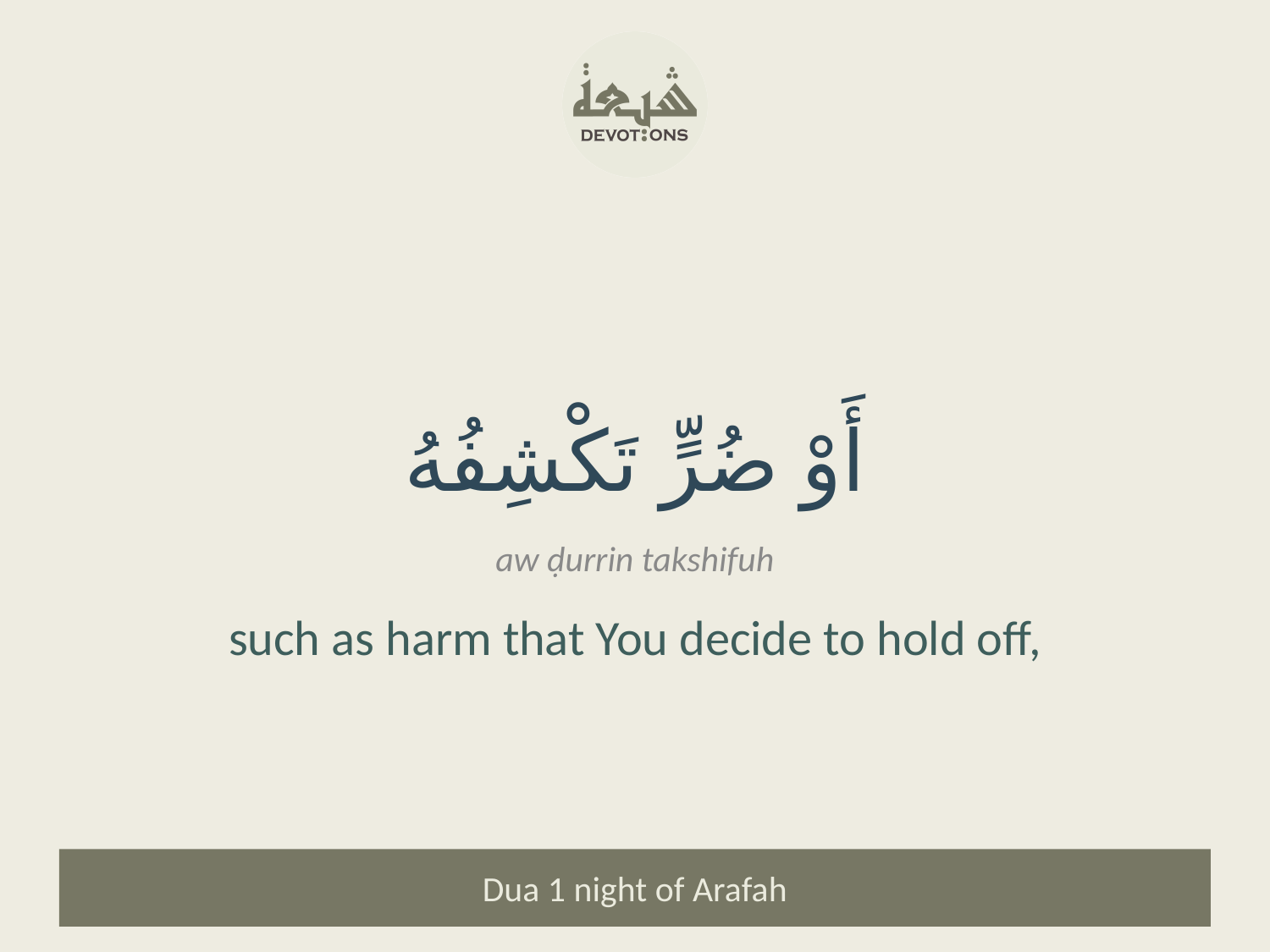

أَوْ ضُرٍّ تَكْشِفُهُ
aw ḍurrin takshifuh
such as harm that You decide to hold off,
Dua 1 night of Arafah